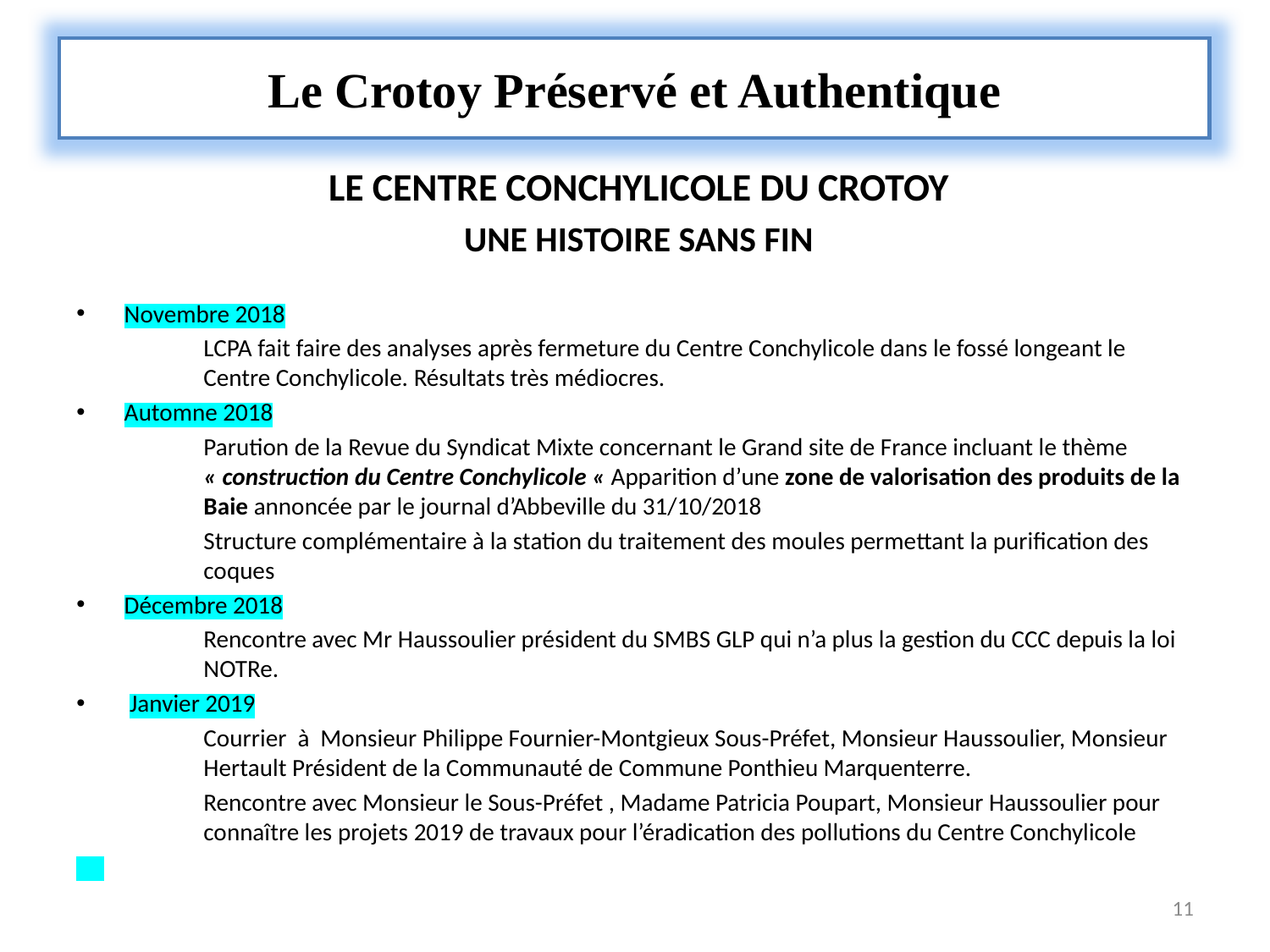

Le Crotoy Préservé et Authentique
# Le Crotoy Préservé et Authentique

LE CENTRE CONCHYLICOLE DU CROTOY
UNE HISTOIRE SANS FIN

Novembre 2018
	LCPA fait faire des analyses après fermeture du Centre Conchylicole dans le fossé longeant le 	Centre Conchylicole. Résultats très médiocres.
Automne 2018
	Parution de la Revue du Syndicat Mixte concernant le Grand site de France incluant le thème 	« construction du Centre Conchylicole « Apparition d’une zone de valorisation des produits de la 	Baie annoncée par le journal d’Abbeville du 31/10/2018
	Structure complémentaire à la station du traitement des moules permettant la purification des 	coques
Décembre 2018
	Rencontre avec Mr Haussoulier président du SMBS GLP qui n’a plus la gestion du CCC depuis la loi 	NOTRe.
 Janvier 2019
Courrier  à  Monsieur Philippe Fournier-Montgieux Sous-Préfet, Monsieur Haussoulier, Monsieur Hertault Président de la Communauté de Commune Ponthieu Marquenterre.
	Rencontre avec Monsieur le Sous-Préfet , Madame Patricia Poupart, Monsieur Haussoulier pour 	connaître les projets 2019 de travaux pour l’éradication des pollutions du Centre Conchylicole

11